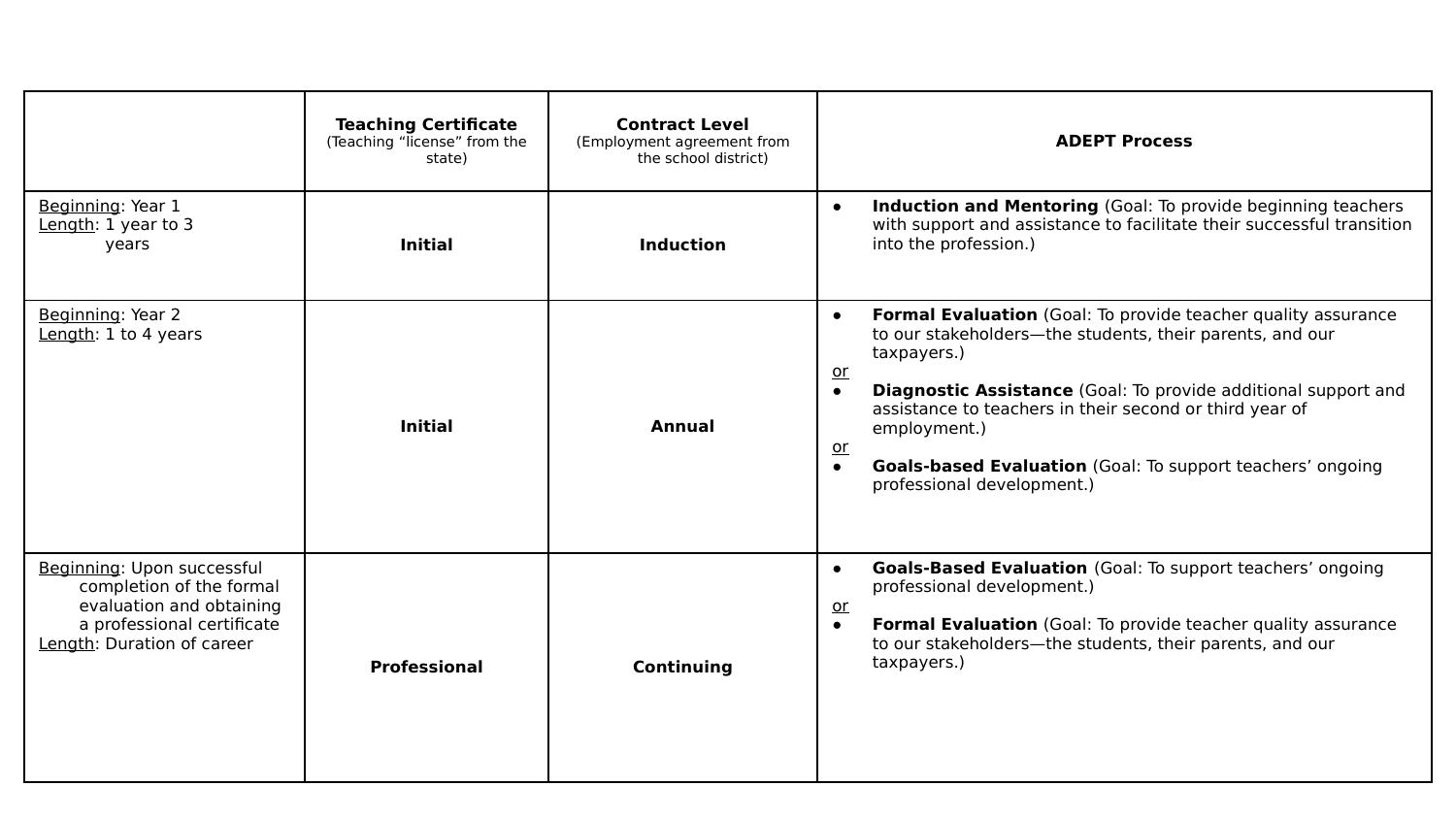

|  | Teaching Certificate (Teaching “license” from the state) | Contract Level (Employment agreement from the school district) | ADEPT Process |
| --- | --- | --- | --- |
| Beginning: Year 1 Length: 1 year to 3 years | Initial | Induction | Induction and Mentoring (Goal: To provide beginning teachers with support and assistance to facilitate their successful transition into the profession.) |
| Beginning: Year 2 Length: 1 to 4 years | Initial | Annual | Formal Evaluation (Goal: To provide teacher quality assurance to our stakeholders—the students, their parents, and our taxpayers.) or Diagnostic Assistance (Goal: To provide additional support and assistance to teachers in their second or third year of employment.) or Goals-based Evaluation (Goal: To support teachers’ ongoing professional development.) |
| Beginning: Upon successful completion of the formal evaluation and obtaining a professional certificate Length: Duration of career | Professional | Continuing | Goals-Based Evaluation (Goal: To support teachers’ ongoing professional development.) or Formal Evaluation (Goal: To provide teacher quality assurance to our stakeholders—the students, their parents, and our taxpayers.) |